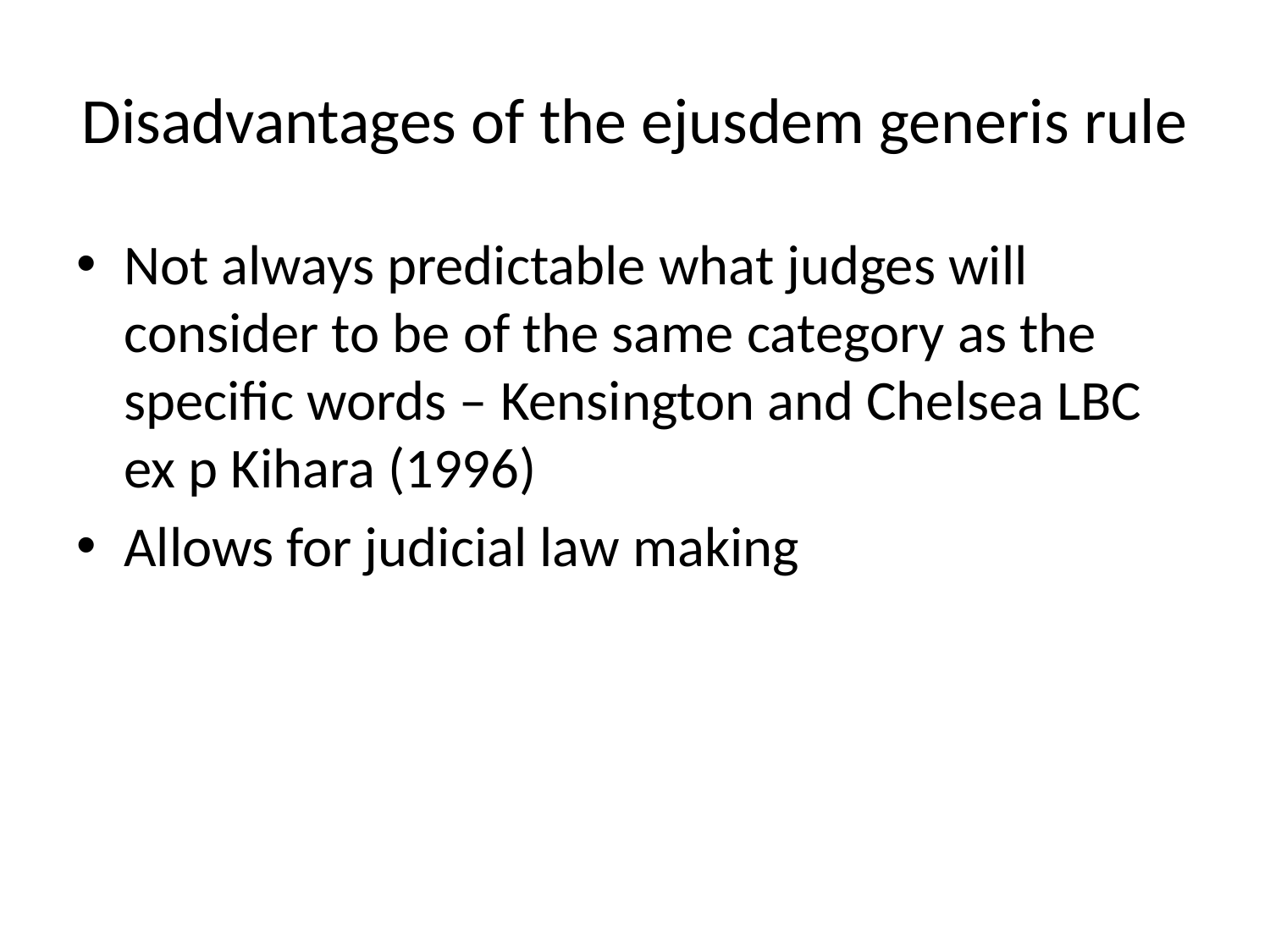

Not always predictable what judges will consider to be of the same category as the specific words – Kensington and Chelsea LBC ex p Kihara (1996)
Allows for judicial law making

# Disadvantages of the ejusdem generis rule